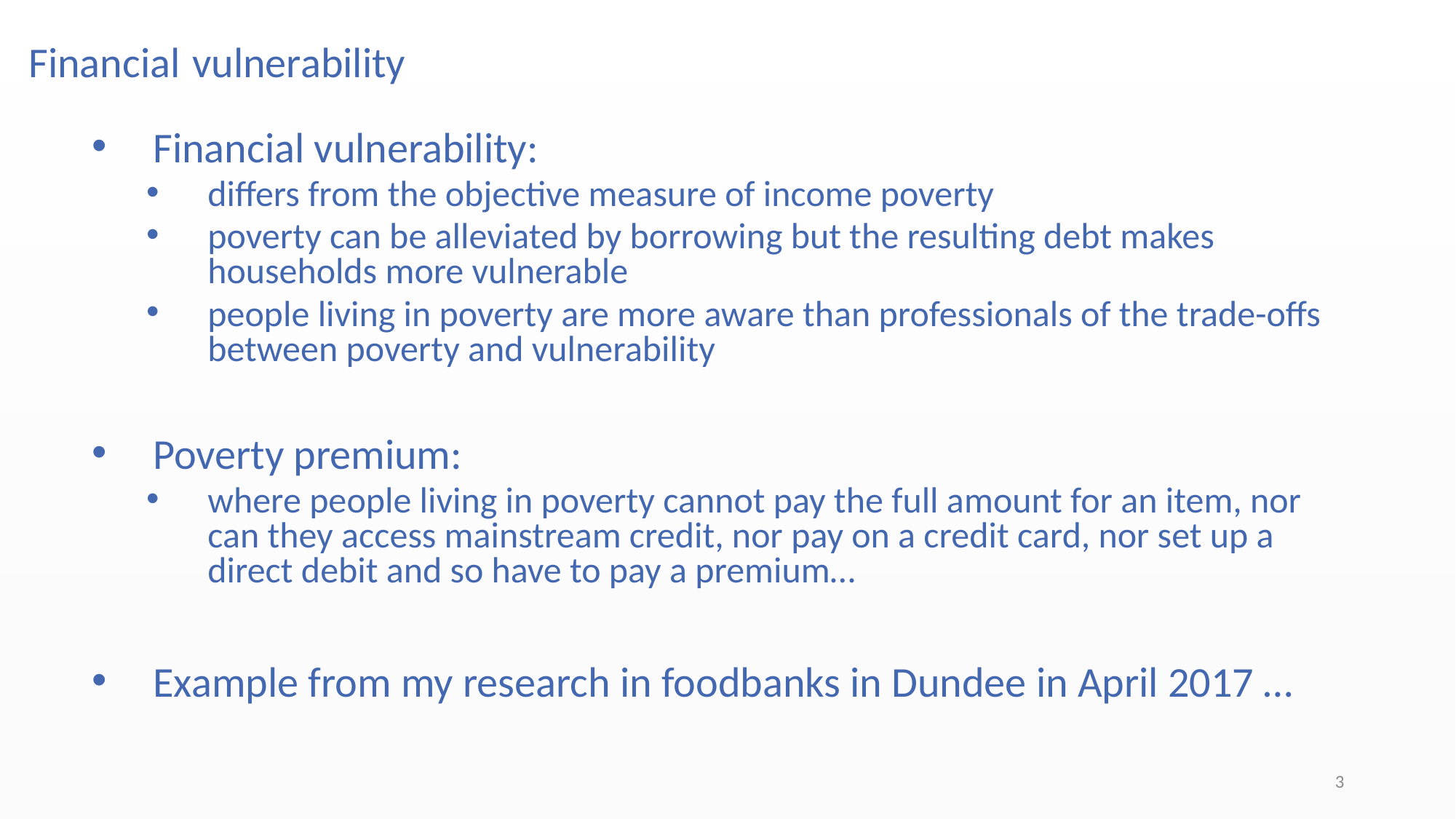

# Financial vulnerability
Financial vulnerability:
differs from the objective measure of income poverty
poverty can be alleviated by borrowing but the resulting debt makes households more vulnerable
people living in poverty are more aware than professionals of the trade-offs between poverty and vulnerability

Poverty premium:
where people living in poverty cannot pay the full amount for an item, nor can they access mainstream credit, nor pay on a credit card, nor set up a direct debit and so have to pay a premium…

Example from my research in foodbanks in Dundee in April 2017 …

3